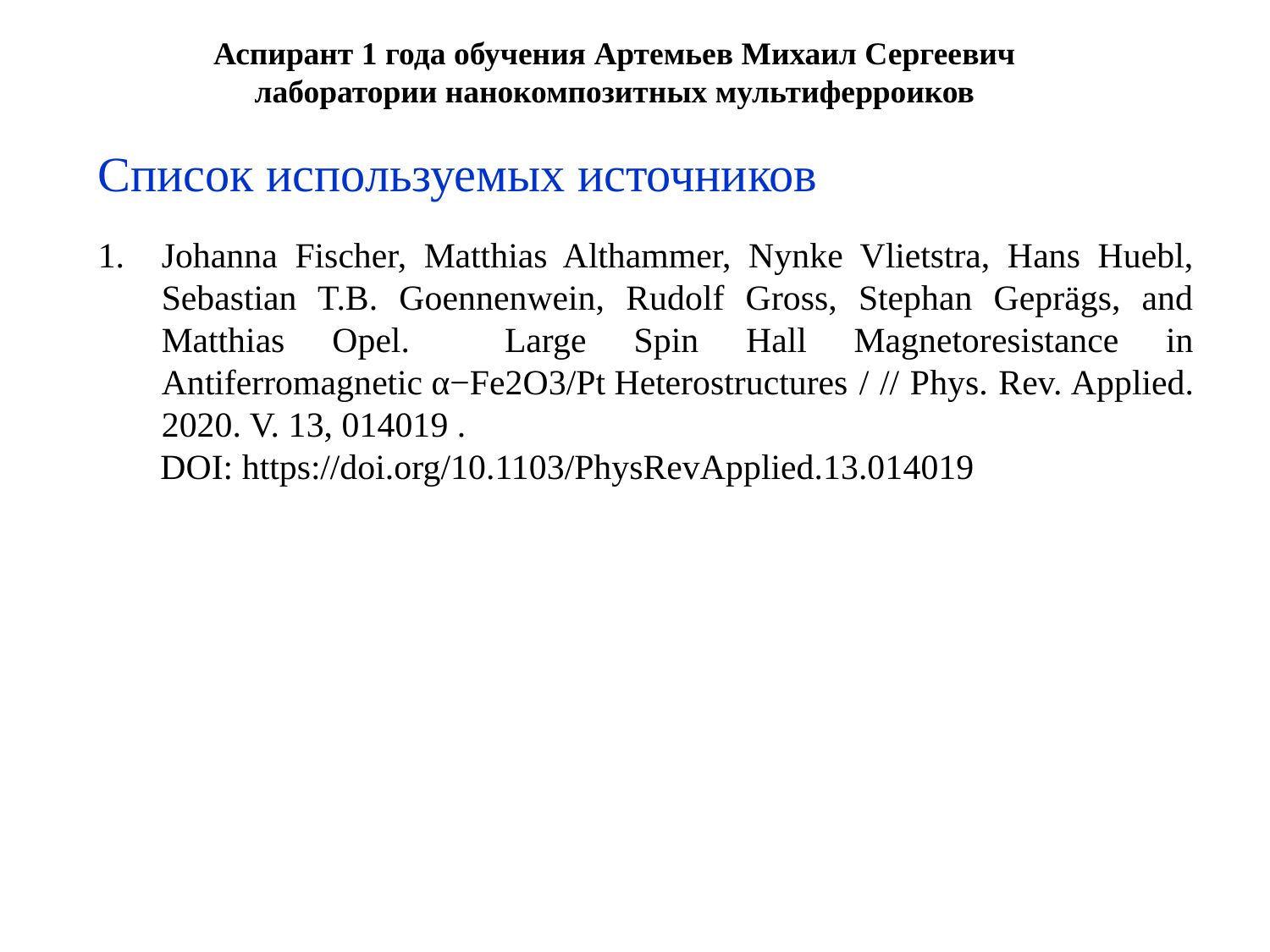

# Аспирант 1 года обучения Артемьев Михаил Сергеевич лаборатории нанокомпозитных мультиферроиков
Список используемых источников
Johanna Fischer, Matthias Althammer, Nynke Vlietstra, Hans Huebl, Sebastian T.B. Goennenwein, Rudolf Gross, Stephan Geprägs, and Matthias Opel.  Large Spin Hall Magnetoresistance in Antiferromagnetic α−Fe2O3/Pt Heterostructures / // Phys. Rev. Applied. 2020. V. 13, 014019 .
       DOI: https://doi.org/10.1103/PhysRevApplied.13.014019